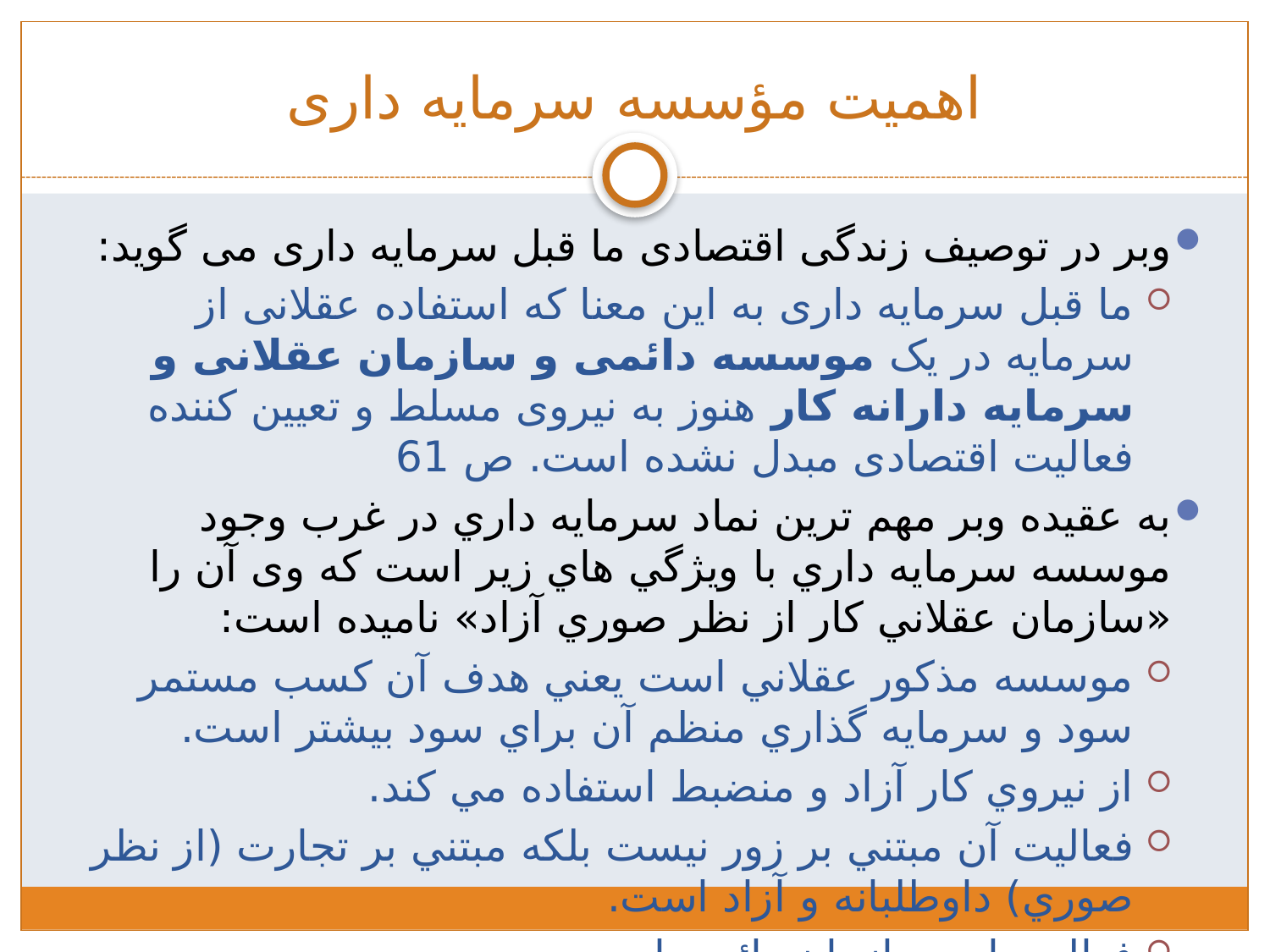

# اهمیت مؤسسه سرمایه داری
وبر در توصیف زندگی اقتصادی ما قبل سرمایه داری می گوید:
ما قبل سرمایه داری به این معنا که استفاده عقلانی از سرمایه در یک موسسه دائمی و سازمان عقلانی و سرمایه دارانه کار هنوز به نیروی مسلط و تعیین کننده فعالیت اقتصادی مبدل نشده است. ص 61
به عقيده وبر مهم ترين نماد سرمايه داري در غرب وجود موسسه سرمايه داري با ويژگي هاي زير است که وی آن را «سازمان عقلاني کار از نظر صوري آزاد» نامیده است:
موسسه مذکور عقلاني است يعني هدف آن کسب مستمر سود و سرمايه گذاري منظم آن براي سود بيشتر است.
از نيروي کار آزاد و منضبط استفاده مي کند.
فعاليت آن مبتني بر زور نيست بلکه مبتني بر تجارت (از نظر صوري) داوطلبانه و آزاد است.
فعاليت اين سازمان دائمي است.